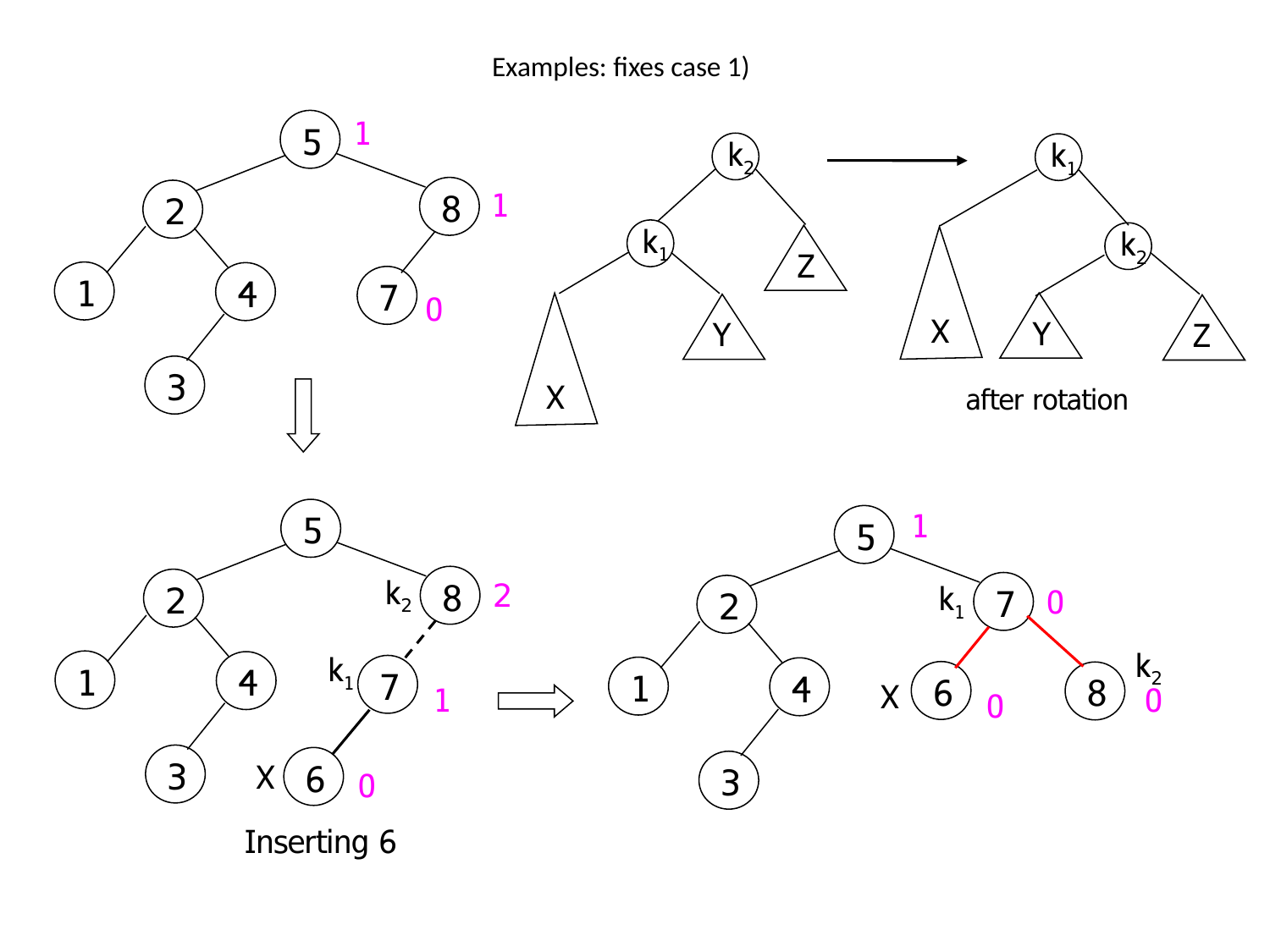

# Examples: fixes case 1)
1

5

8

7

2

1

4

3
1
0
k2

k1

Z

Y
X
k1

k2

X

Y

Z

after rotation

5
1

5

8
k2

2

1

4

3
2

7
k1

2

1

4

3
0

k2
k1

7

6

8
X
1
0
0

6
X
0
Inserting 6